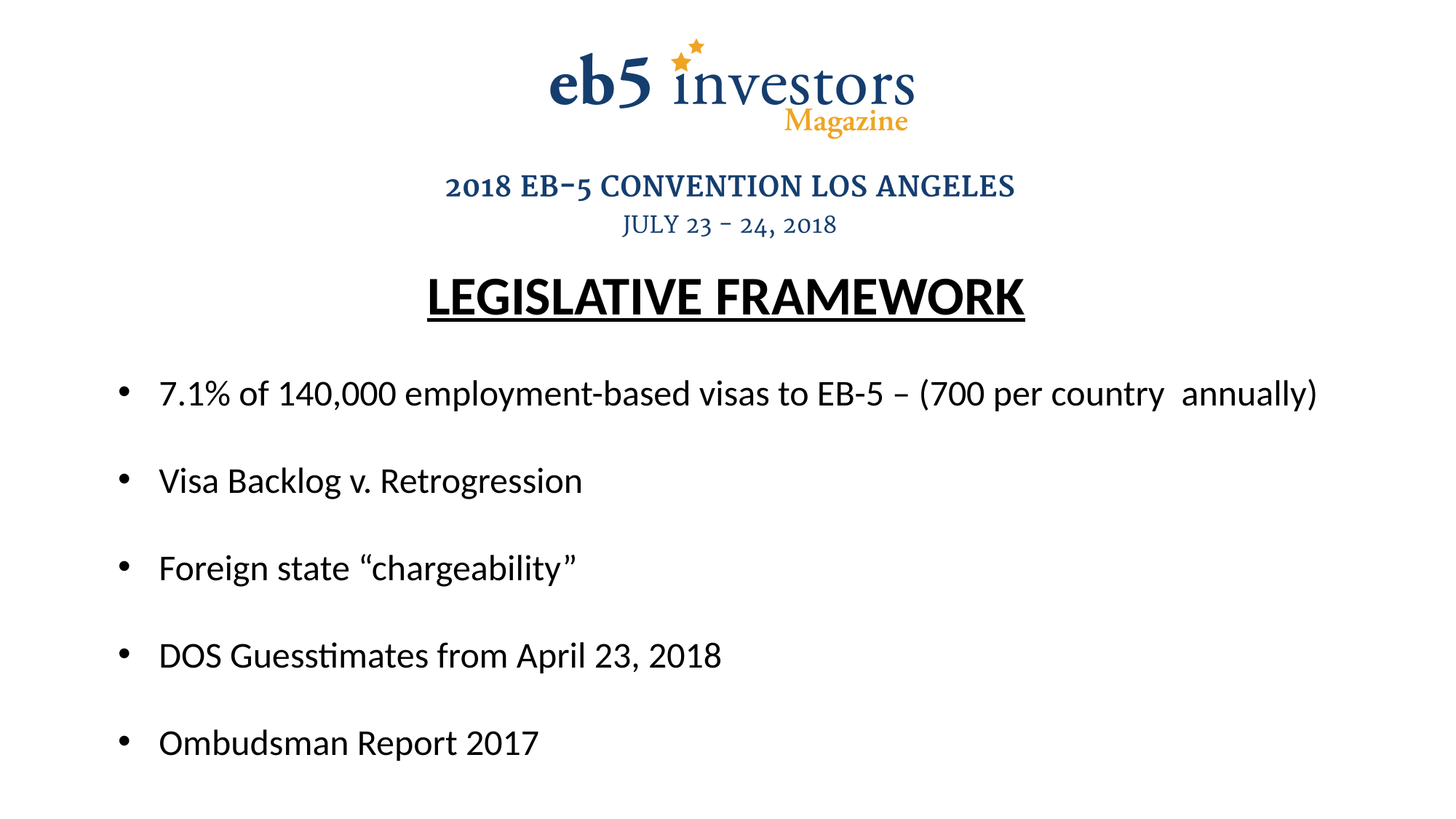

LEGISLATIVE FRAMEWORK

7.1% of 140,000 employment-based visas to EB-5 – (700 per country  annually)

Visa Backlog v. Retrogression

Foreign state “chargeability”

DOS Guesstimates from April 23, 2018

Ombudsman Report 2017